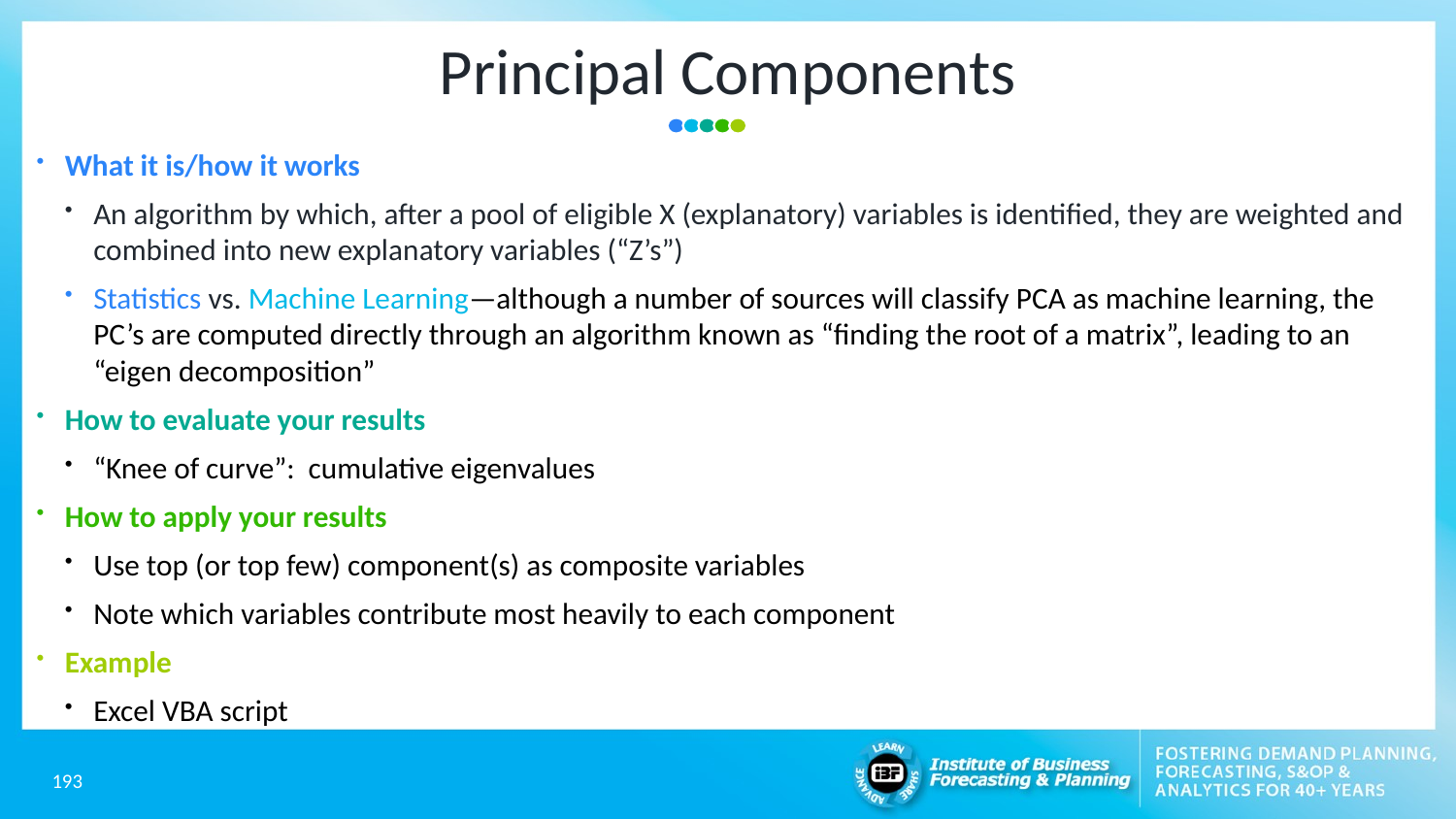

# Principal Components

What it is/how it works
An algorithm by which, after a pool of eligible X (explanatory) variables is identified, they are weighted and combined into new explanatory variables (“Z’s”)
Statistics vs. Machine Learning—although a number of sources will classify PCA as machine learning, the PC’s are computed directly through an algorithm known as “finding the root of a matrix”, leading to an “eigen decomposition”
How to evaluate your results
“Knee of curve”:  cumulative eigenvalues
How to apply your results
Use top (or top few) component(s) as composite variables
Note which variables contribute most heavily to each component
Example
Excel VBA script